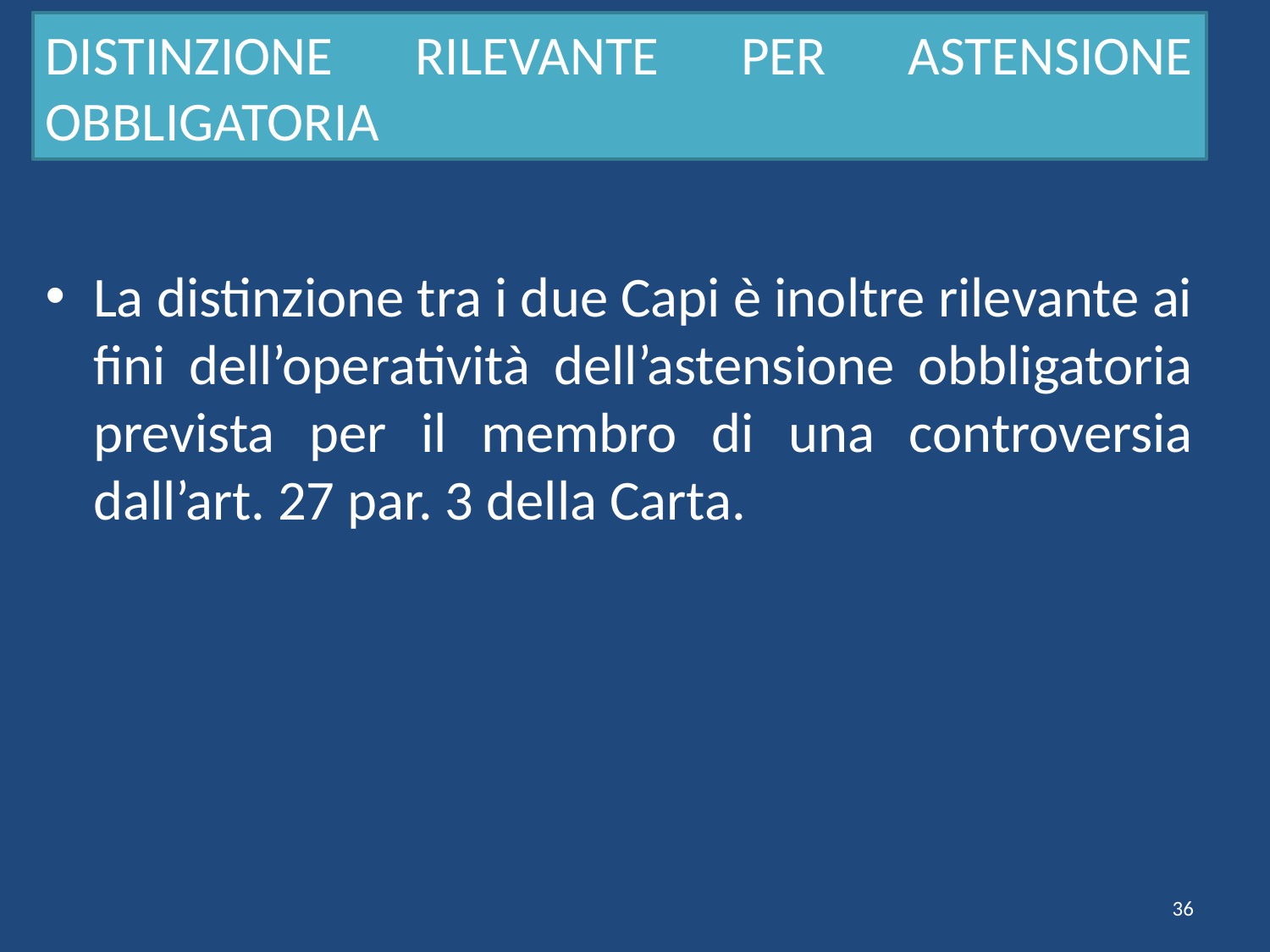

# DISTINZIONE RILEVANTE PER ASTENSIONE OBBLIGATORIA
La distinzione tra i due Capi è inoltre rilevante ai fini dell’operatività dell’astensione obbligatoria prevista per il membro di una controversia dall’art. 27 par. 3 della Carta.
36